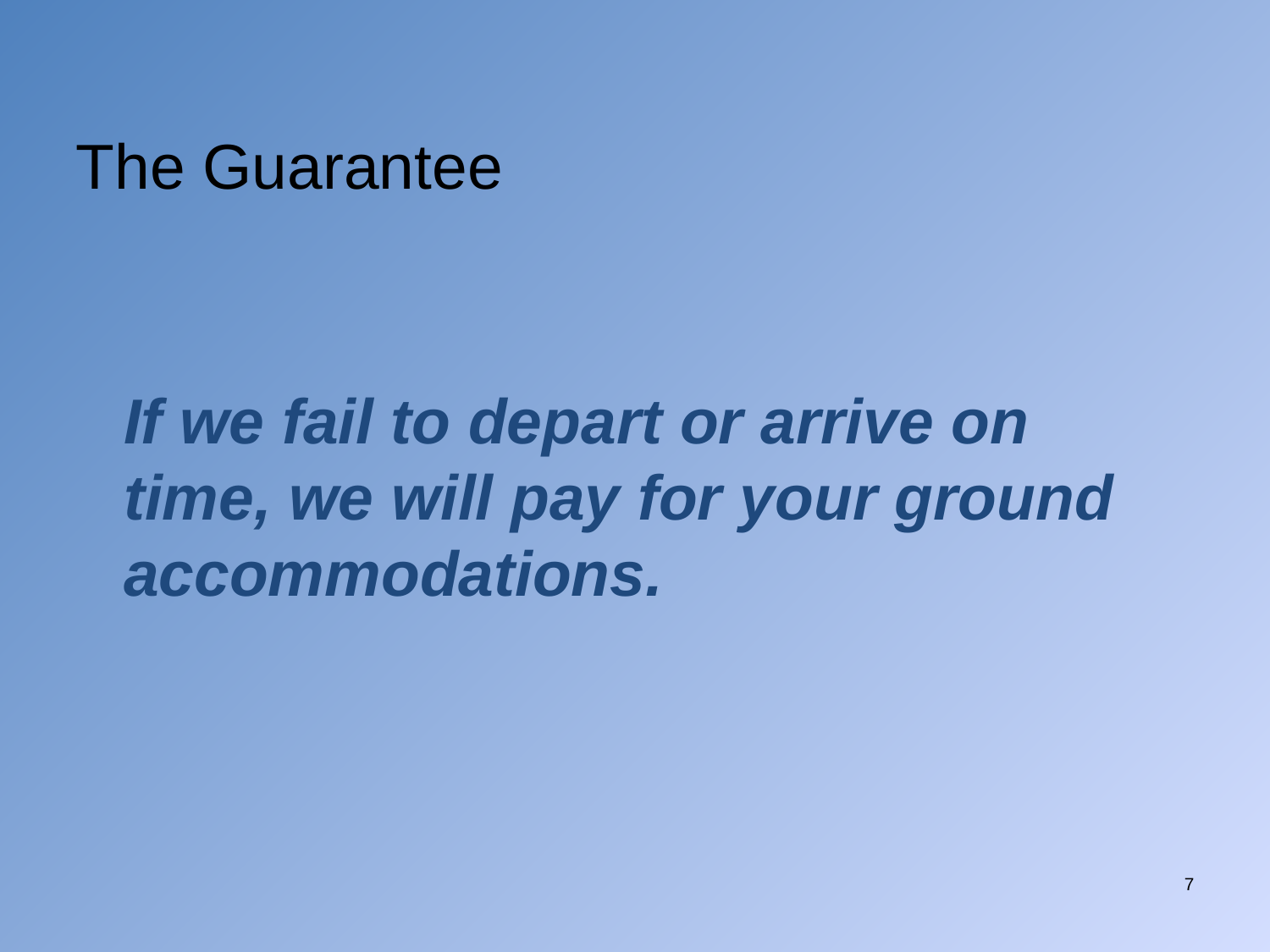

# The Guarantee

	If we fail to depart or arrive on time, we will pay for your ground accommodations.
7